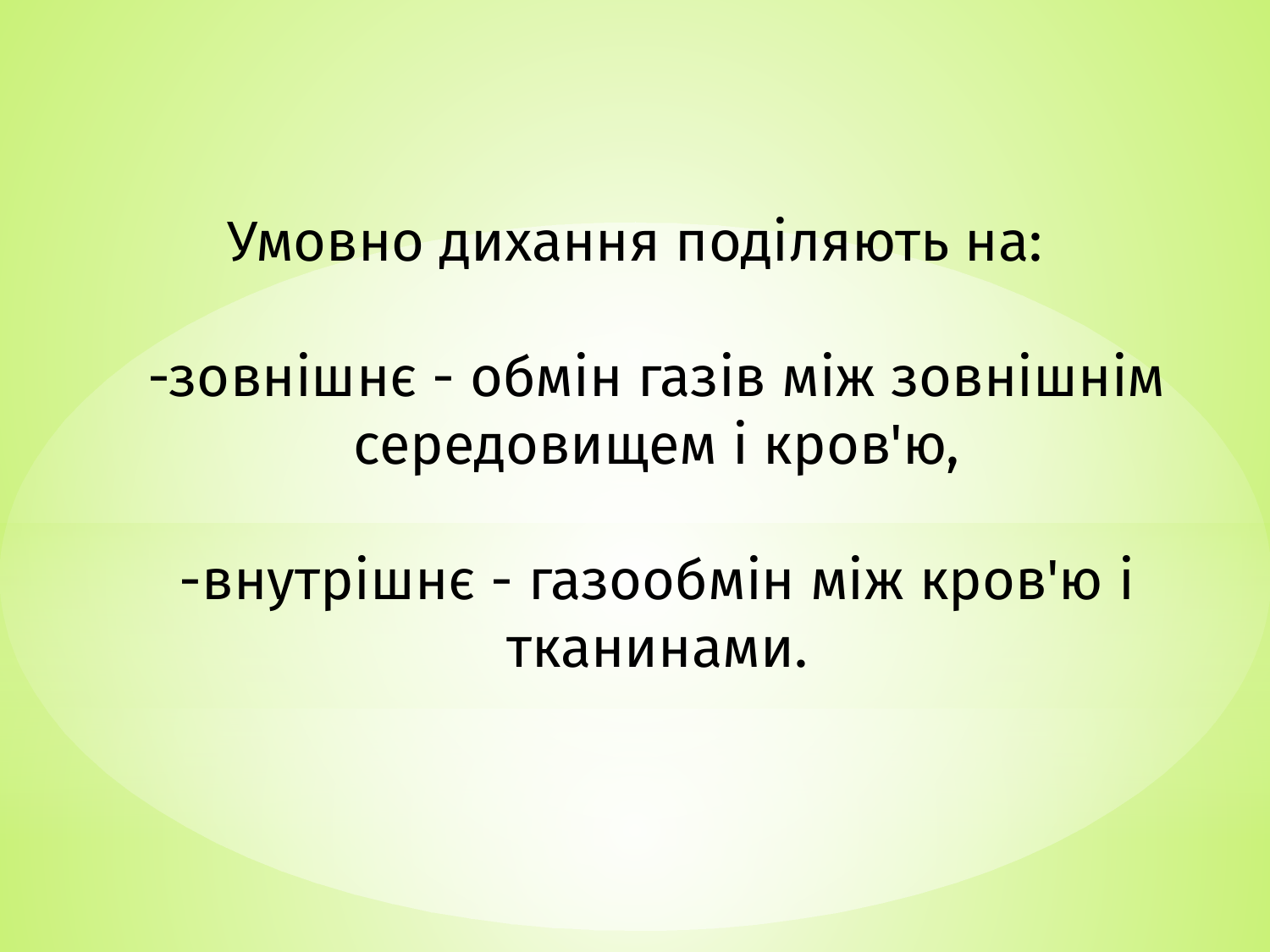

# Умовно дихання поділяють на: -зовнішнє - обмін газів між зовнішнім середовищем і кров'ю, -внутрішнє - газообмін між кров'ю і тканинами.